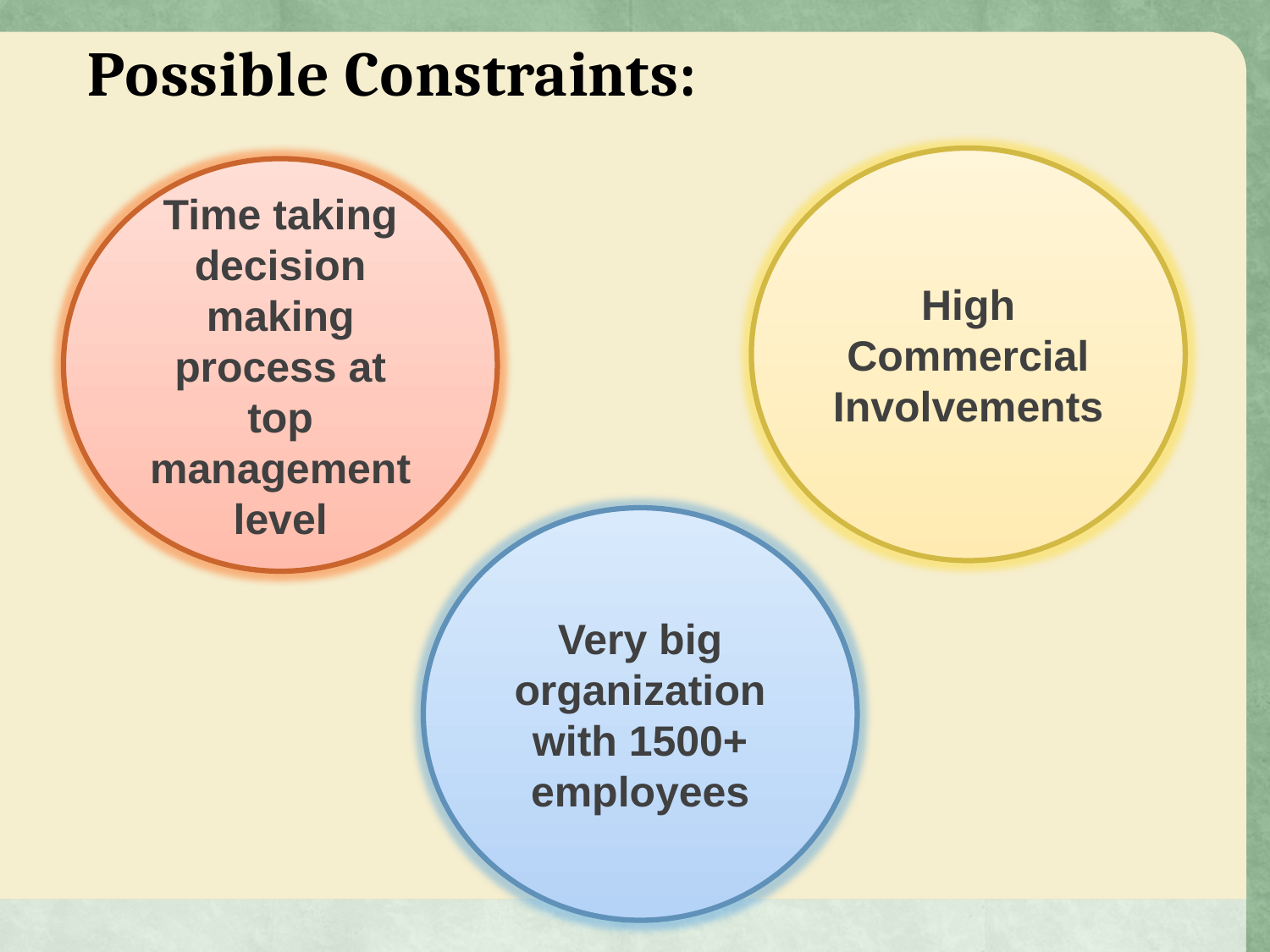

Possible Constraints:
High Commercial Involvements
Time taking decision making process at top management level
Very big organization with 1500+ employees